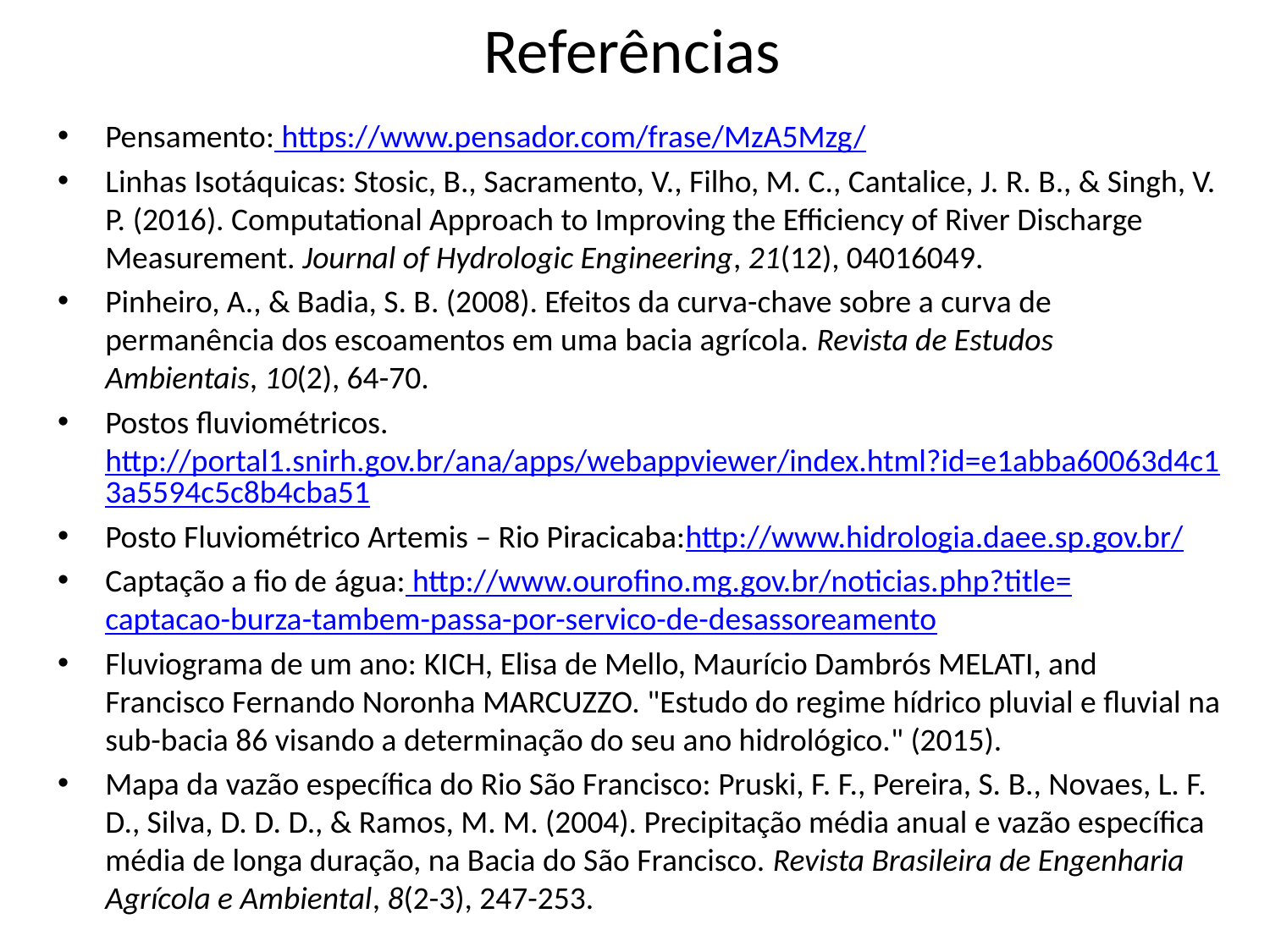

# Referências
Pensamento: https://www.pensador.com/frase/MzA5Mzg/
Linhas Isotáquicas: Stosic, B., Sacramento, V., Filho, M. C., Cantalice, J. R. B., & Singh, V. P. (2016). Computational Approach to Improving the Efficiency of River Discharge Measurement. Journal of Hydrologic Engineering, 21(12), 04016049.
Pinheiro, A., & Badia, S. B. (2008). Efeitos da curva-chave sobre a curva de permanência dos escoamentos em uma bacia agrícola. Revista de Estudos Ambientais, 10(2), 64-70.
Postos fluviométricos. http://portal1.snirh.gov.br/ana/apps/webappviewer/index.html?id=e1abba60063d4c13a5594c5c8b4cba51
Posto Fluviométrico Artemis – Rio Piracicaba:http://www.hidrologia.daee.sp.gov.br/
Captação a fio de água: http://www.ourofino.mg.gov.br/noticias.php?title=captacao-burza-tambem-passa-por-servico-de-desassoreamento
Fluviograma de um ano: KICH, Elisa de Mello, Maurício Dambrós MELATI, and Francisco Fernando Noronha MARCUZZO. "Estudo do regime hídrico pluvial e fluvial na sub-bacia 86 visando a determinação do seu ano hidrológico." (2015).
Mapa da vazão específica do Rio São Francisco: Pruski, F. F., Pereira, S. B., Novaes, L. F. D., Silva, D. D. D., & Ramos, M. M. (2004). Precipitação média anual e vazão específica média de longa duração, na Bacia do São Francisco. Revista Brasileira de Engenharia Agrícola e Ambiental, 8(2-3), 247-253.